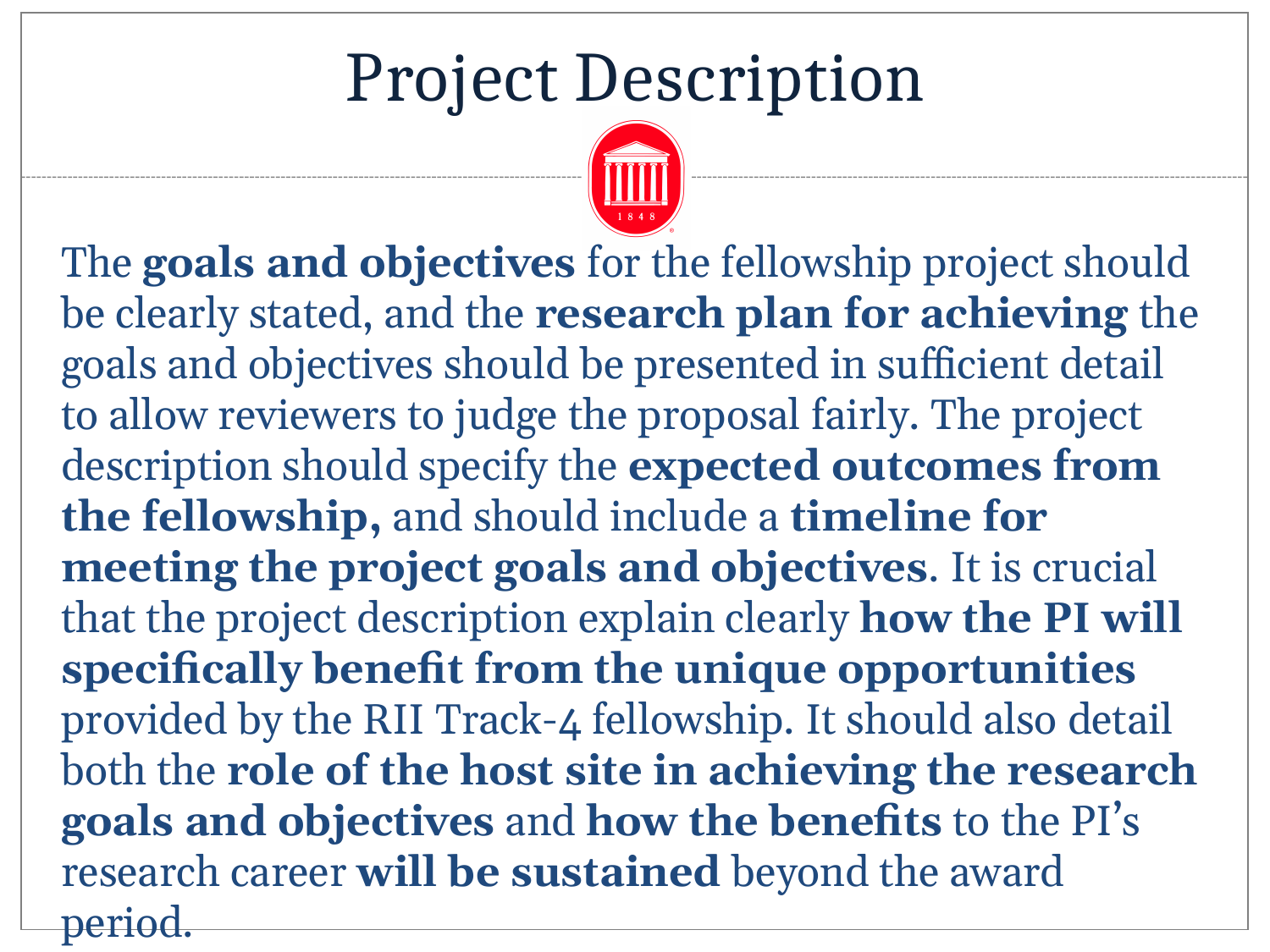

# Project Description
The goals and objectives for the fellowship project should be clearly stated, and the research plan for achieving the goals and objectives should be presented in sufficient detail to allow reviewers to judge the proposal fairly. The project description should specify the expected outcomes from the fellowship, and should include a timeline for meeting the project goals and objectives. It is crucial that the project description explain clearly how the PI will specifically benefit from the unique opportunities provided by the RII Track-4 fellowship. It should also detail both the role of the host site in achieving the research goals and objectives and how the benefits to the PI’s research career will be sustained beyond the award period.